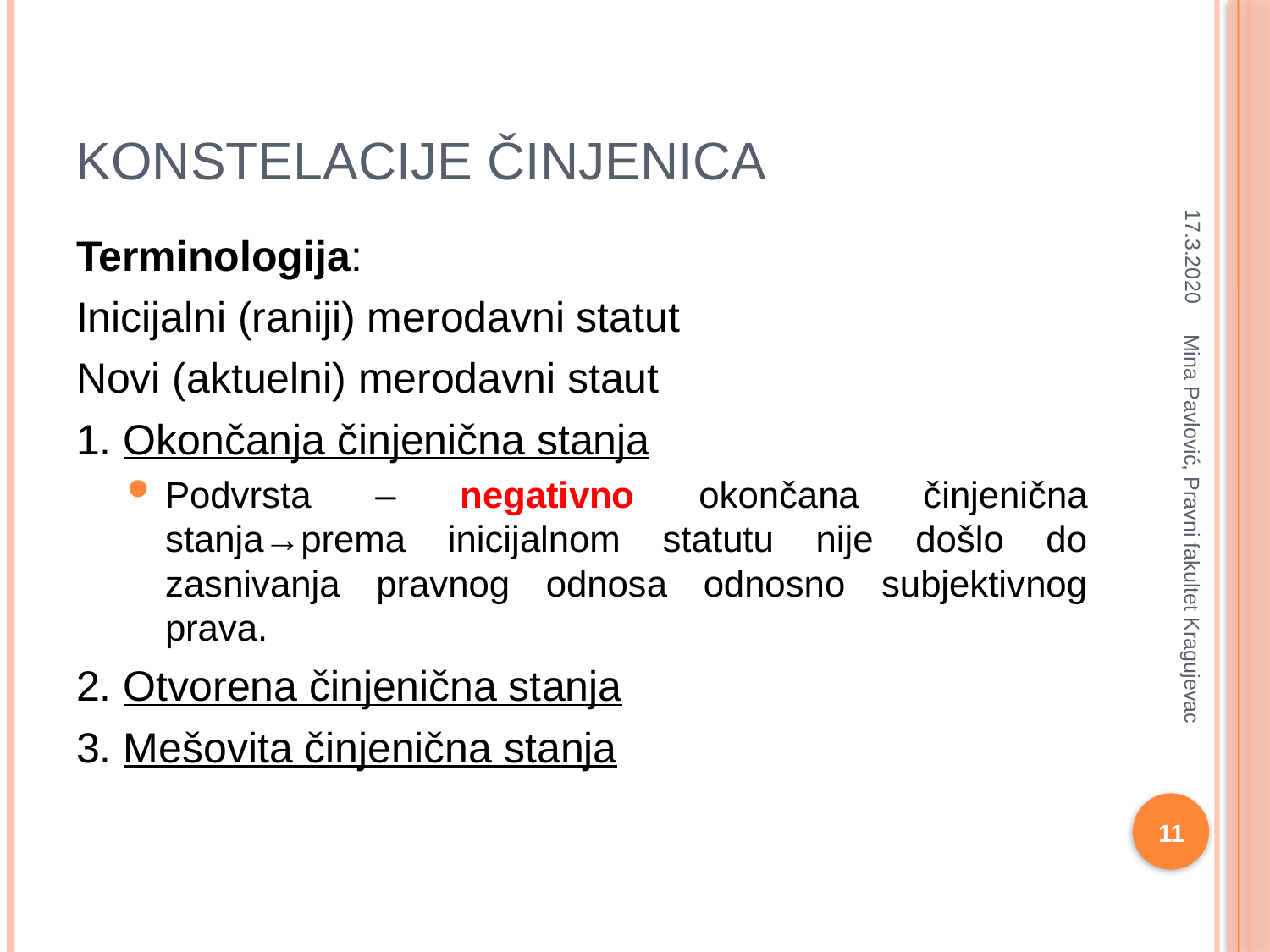

# Konstelacije činjenica
17.3.2020
Terminologija:
Inicijalni (raniji) merodavni statut
Novi (aktuelni) merodavni staut
1. Okončanja činjenična stanja
Podvrsta – negativno okončana činjenična stanja→prema inicijalnom statutu nije došlo do zasnivanja pravnog odnosa odnosno subjektivnog prava.
2. Otvorena činjenična stanja
3. Mešovita činjenična stanja

Mina Pavlović, Pravni fakultet Kragujevac
11